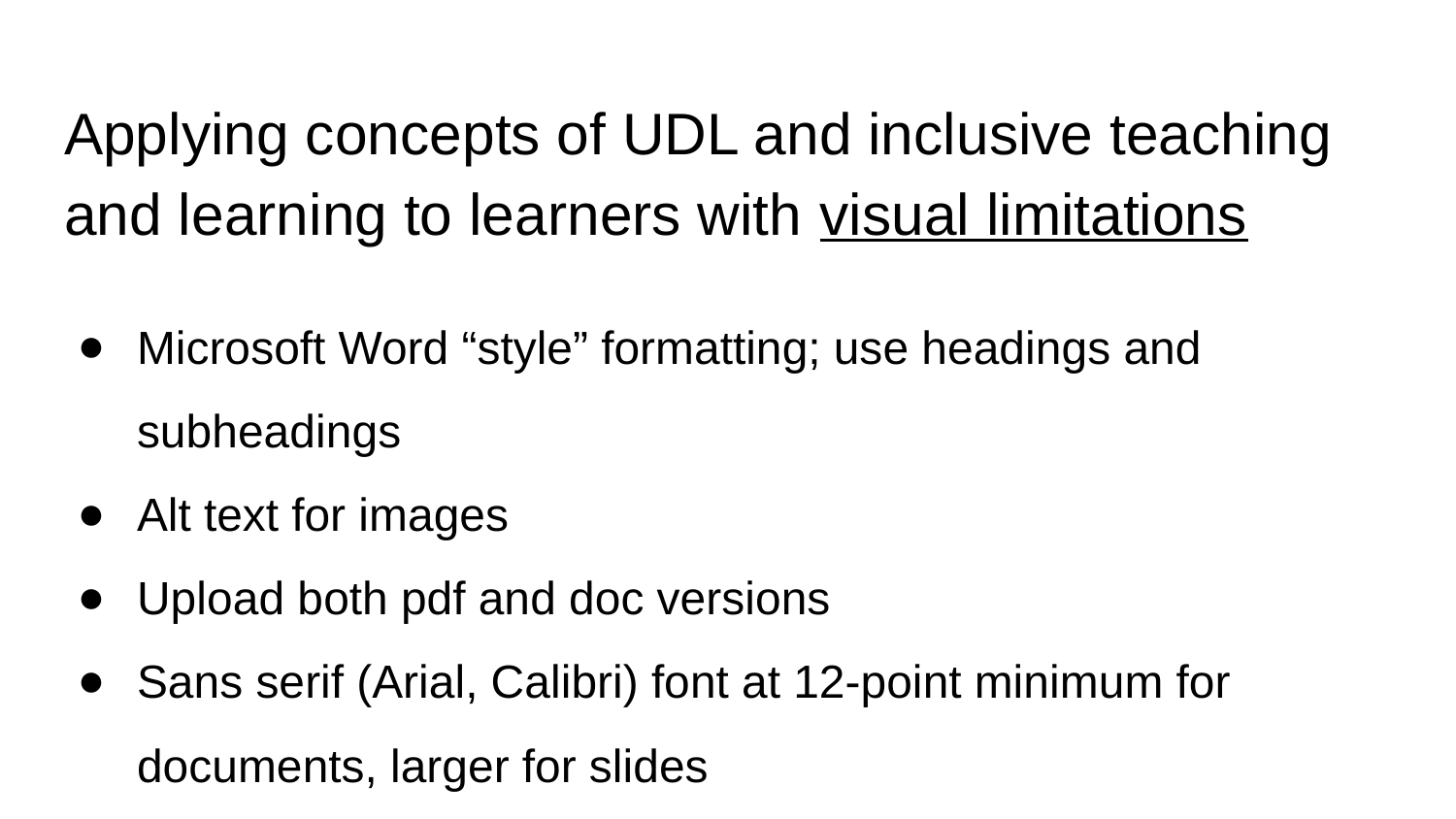

# Applying concepts of UDL and inclusive teaching and learning to learners with visual limitations
Microsoft Word “style” formatting; use headings and subheadings
Alt text for images
Upload both pdf and doc versions
Sans serif (Arial, Calibri) font at 12-point minimum for documents, larger for slides